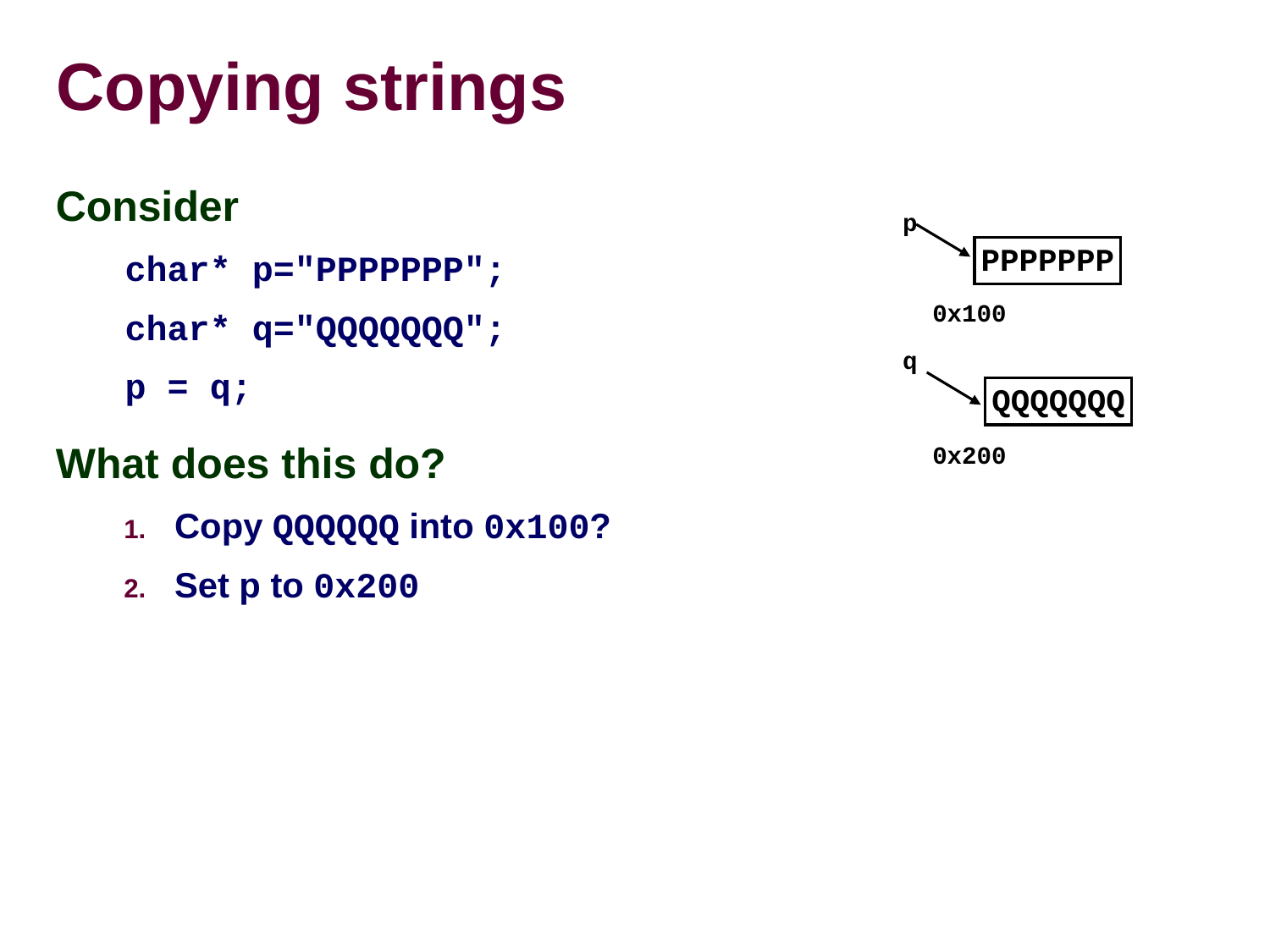

# Copying strings
Consider
char* p="PPPPPPP";
char* q="QQQQQQQ";
p = q;
What does this do?
Copy QQQQQQ into 0x100?
Set p to 0x200

p

PPPPPPP
0x100
q

QQQQQQQ
0x200